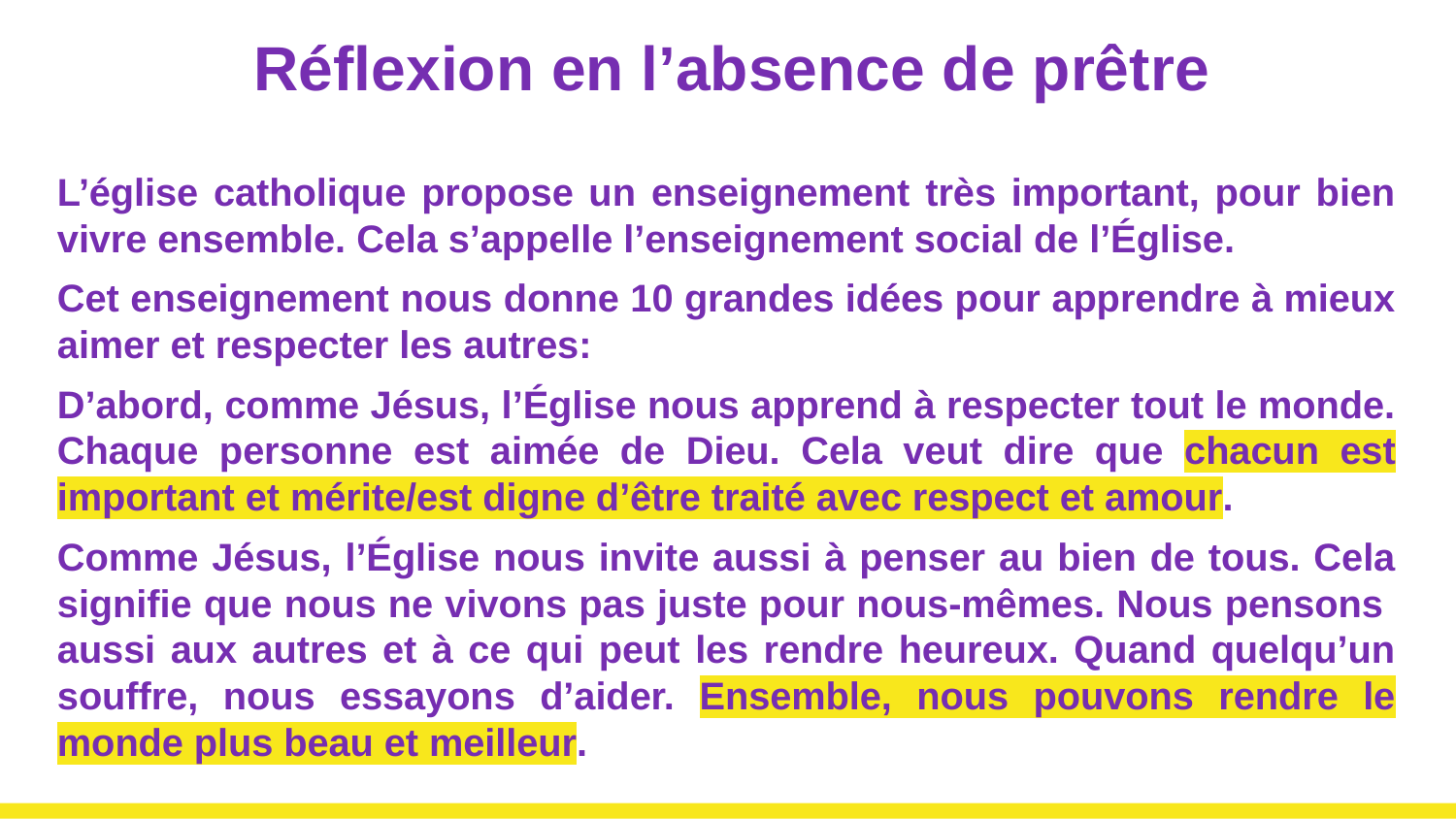

# Réflexion en l’absence de prêtre
L’église catholique propose un enseignement très important, pour bien vivre ensemble. Cela s’appelle l’enseignement social de l’Église.
Cet enseignement nous donne 10 grandes idées pour apprendre à mieux aimer et respecter les autres:
D’abord, comme Jésus, l’Église nous apprend à respecter tout le monde. Chaque personne est aimée de Dieu. Cela veut dire que chacun est important et mérite/est digne d’être traité avec respect et amour.
Comme Jésus, l’Église nous invite aussi à penser au bien de tous. Cela signifie que nous ne vivons pas juste pour nous-mêmes. Nous pensons  aussi aux autres et à ce qui peut les rendre heureux. Quand quelqu’un souffre, nous essayons d’aider. Ensemble, nous pouvons rendre le monde plus beau et meilleur.